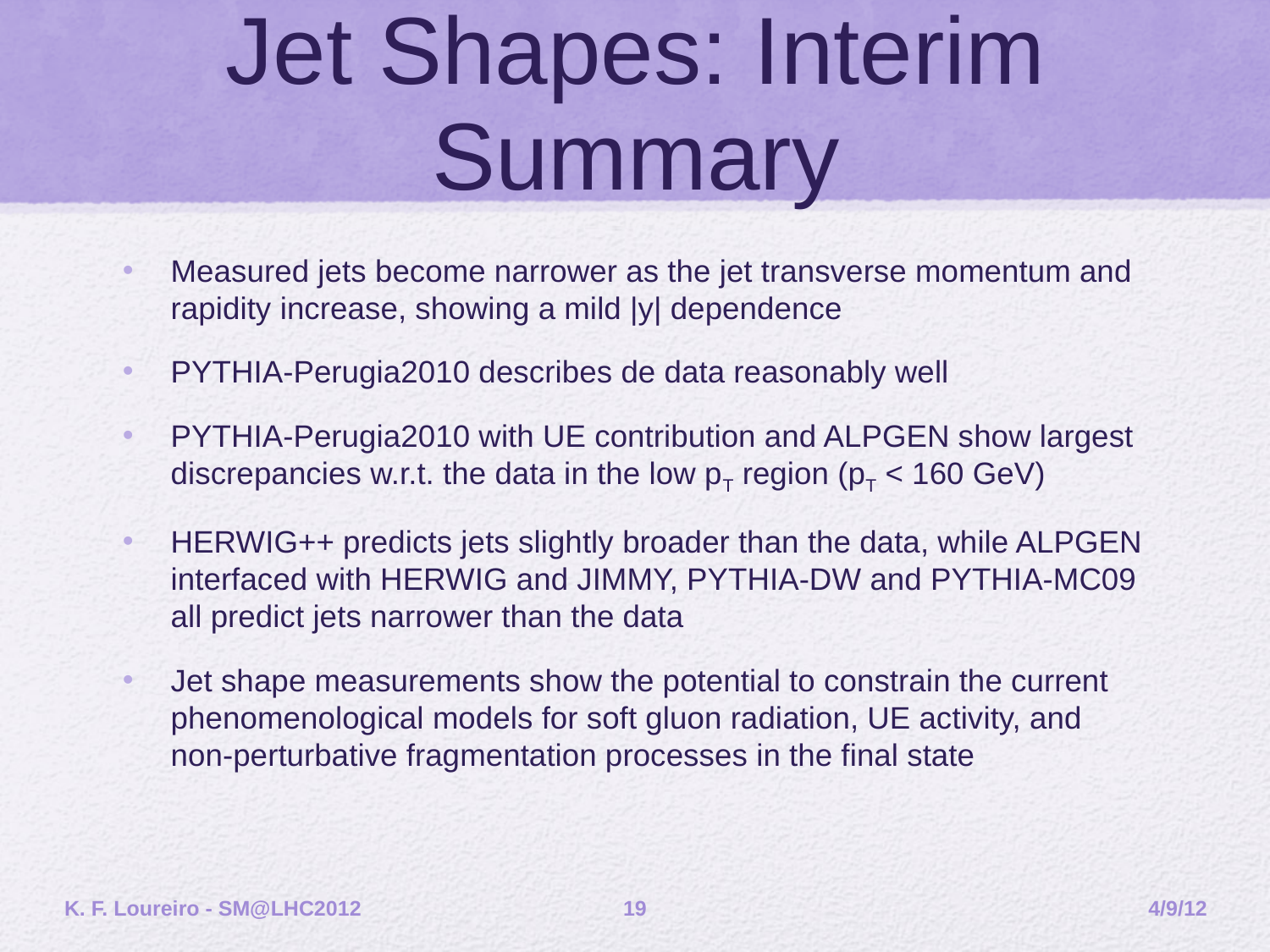

# Jet Shapes: Interim Summary
Measured jets become narrower as the jet transverse momentum and rapidity increase, showing a mild |y| dependence
PYTHIA-Perugia2010 describes de data reasonably well
PYTHIA-Perugia2010 with UE contribution and ALPGEN show largest discrepancies w.r.t. the data in the low pT region (pT < 160 GeV)
HERWIG++ predicts jets slightly broader than the data, while ALPGEN interfaced with HERWIG and JIMMY, PYTHIA-DW and PYTHIA-MC09 all predict jets narrower than the data
Jet shape measurements show the potential to constrain the current phenomenological models for soft gluon radiation, UE activity, and non-perturbative fragmentation processes in the final state
K. F. Loureiro - SM@LHC2012
19
4/9/12